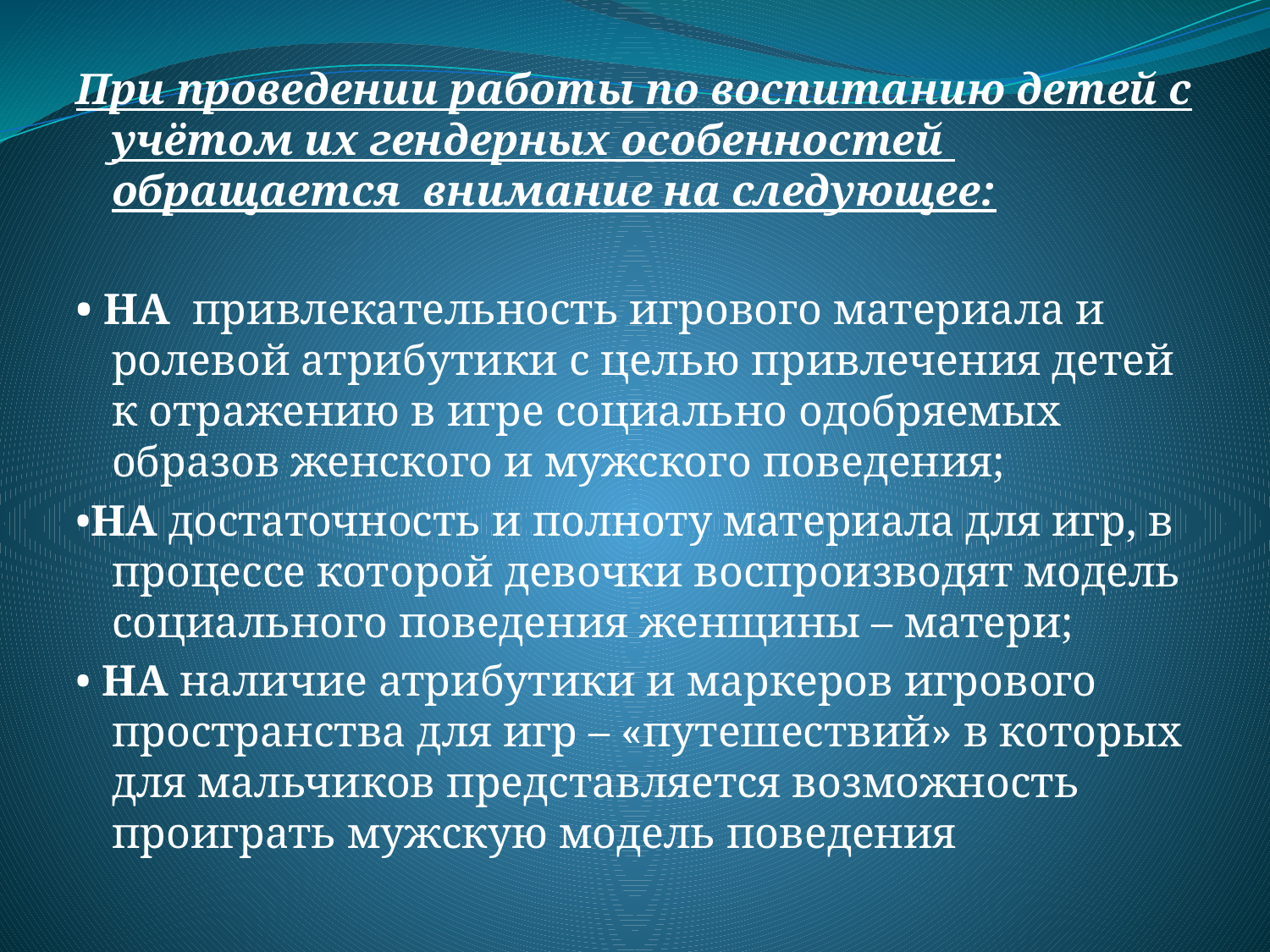

#
При проведении работы по воспитанию детей с учётом их гендерных особенностей  обращается  внимание на следующее:

• НА  привлекательность игрового материала и ролевой атрибутики с целью привлечения детей к отражению в игре социально одобряемых образов женского и мужского поведения;
•НА достаточность и полноту материала для игр, в процессе которой девочки воспроизводят модель социального поведения женщины – матери;
• НА наличие атрибутики и маркеров игрового пространства для игр – «путешествий» в которых для мальчиков представляется возможность проиграть мужскую модель поведения